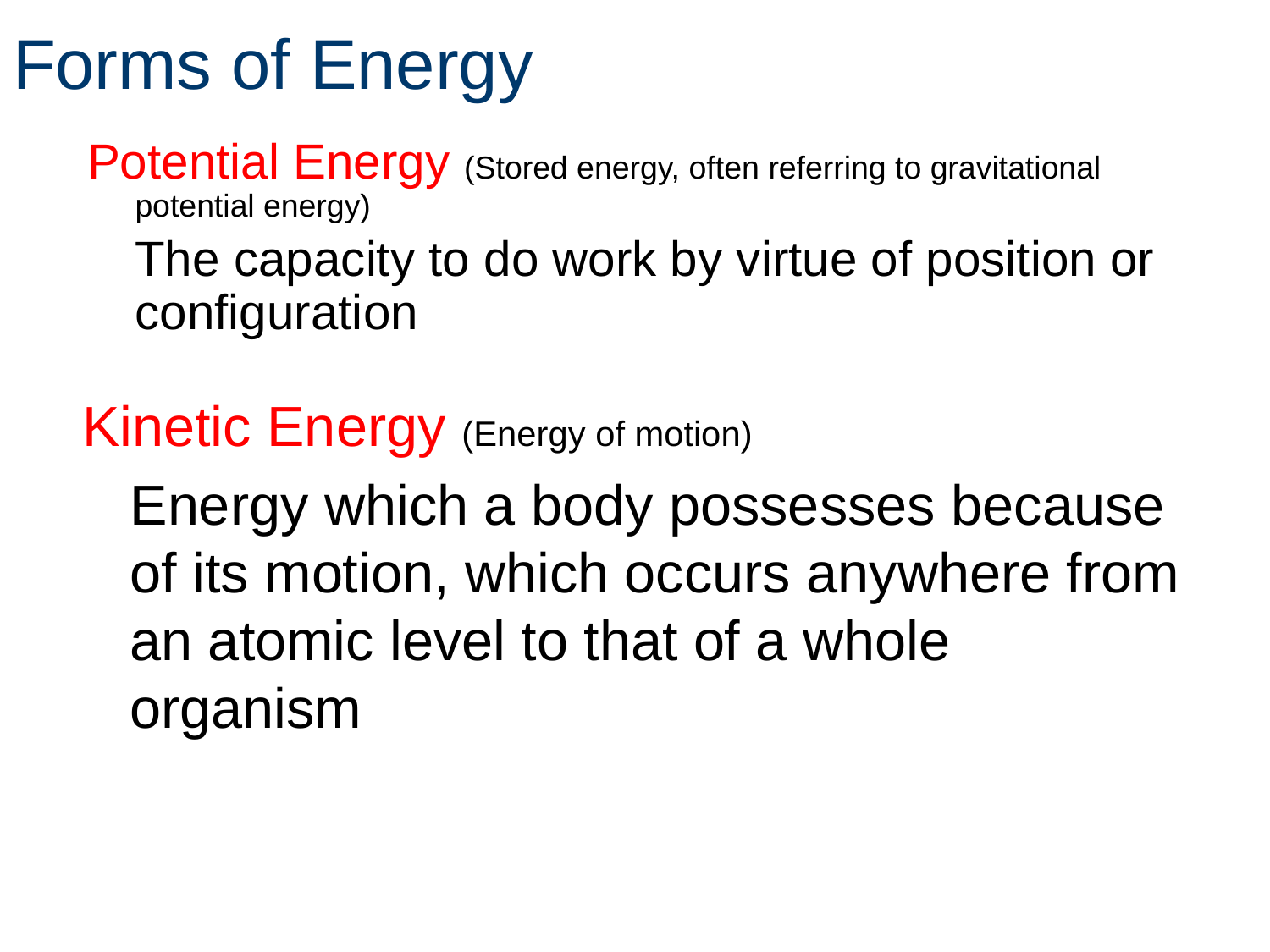

# Forms of Energy
Potential Energy (Stored energy, often referring to gravitational potential energy)
	The capacity to do work by virtue of position or configuration

Kinetic Energy (Energy of motion)
	Energy which a body possesses because of its motion, which occurs anywhere from an atomic level to that of a whole organism